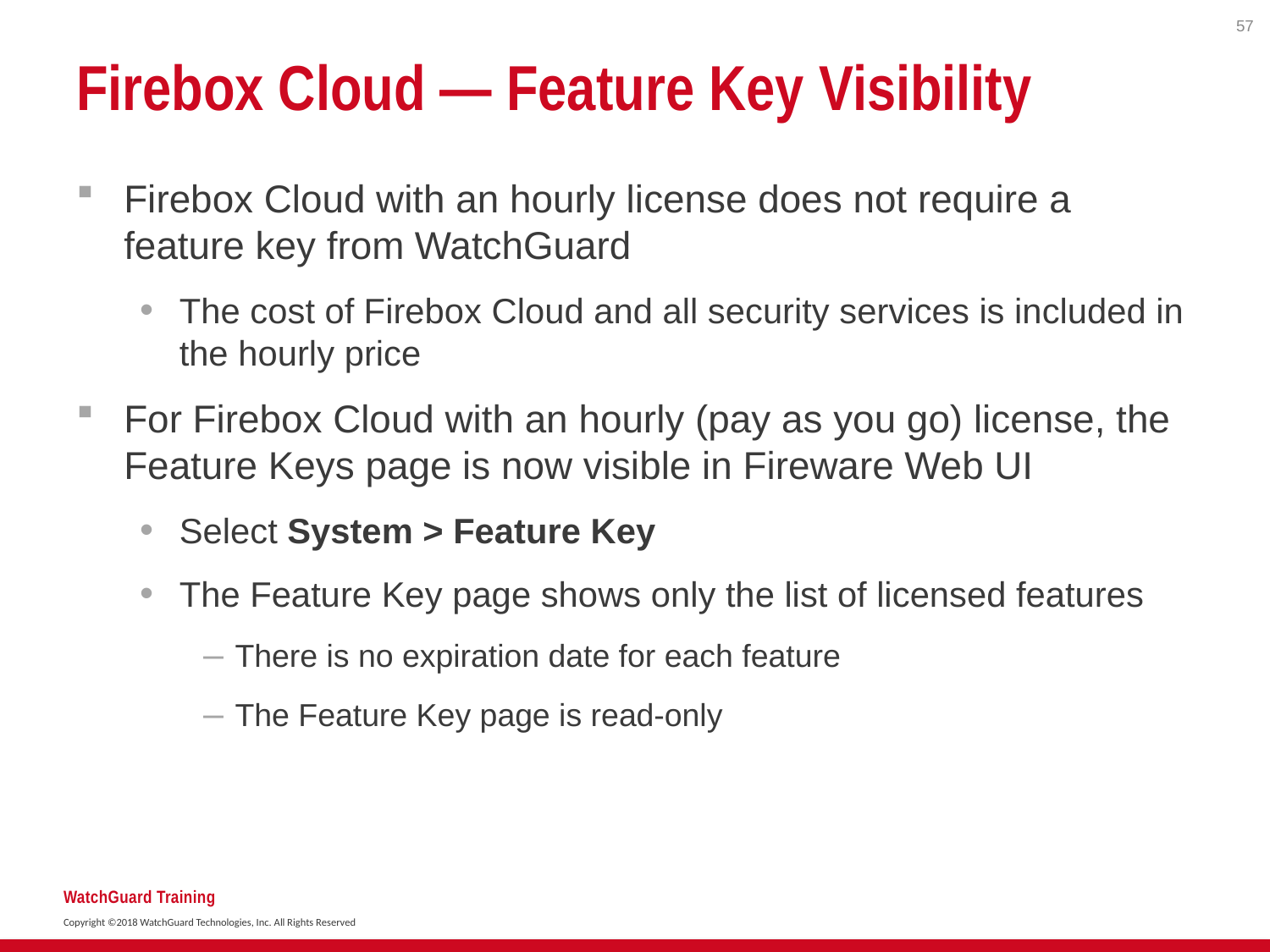

57
# Firebox Cloud — Feature Key Visibility
Firebox Cloud with an hourly license does not require a feature key from WatchGuard
The cost of Firebox Cloud and all security services is included in the hourly price
For Firebox Cloud with an hourly (pay as you go) license, the Feature Keys page is now visible in Fireware Web UI
Select System > Feature Key
The Feature Key page shows only the list of licensed features
There is no expiration date for each feature
The Feature Key page is read-only